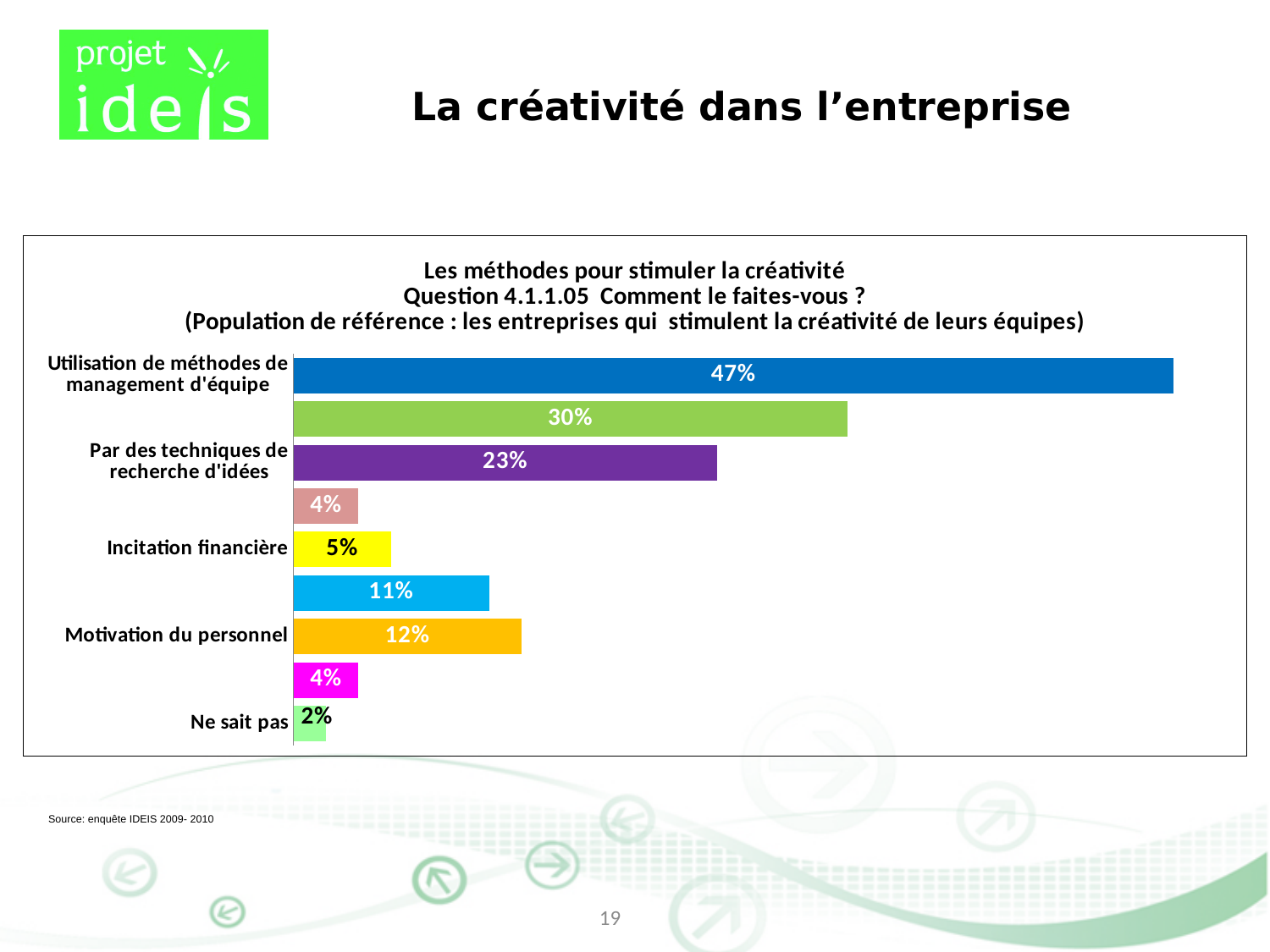

La créativité dans l’entreprise

### Chart: Les méthodes pour stimuler la créativité

Question 4.1.1.05  Comment le faites-vous ?

(Population de référence : les entreprises qui  stimulent la créativité de leurs équipes)

| Category | Stimulation de la créativité |
|---|---|
| Ne sait pas | 0.01754385964912301 |
| Pas de méthode | 0.03508771929824561 |
| Motivation du personnel | 0.12280701754385964 |
| Cadre de travail | 0.10526315789473686 |
| Incitation financière | 0.05263157894736843 |
| Par des transpositions, des techniques projectives | 0.03508771929824561 |
| Par des techniques de recherche d'idées | 0.22807017543859637 |
| Par des méthodes de pensée ou façons d'aborder les problèmes | 0.2982456140350877 |
| Utilisation de méthodes de management d'équipe | 0.47368421052631576 |
Source: enquête IDEIS 2009- 2010
19